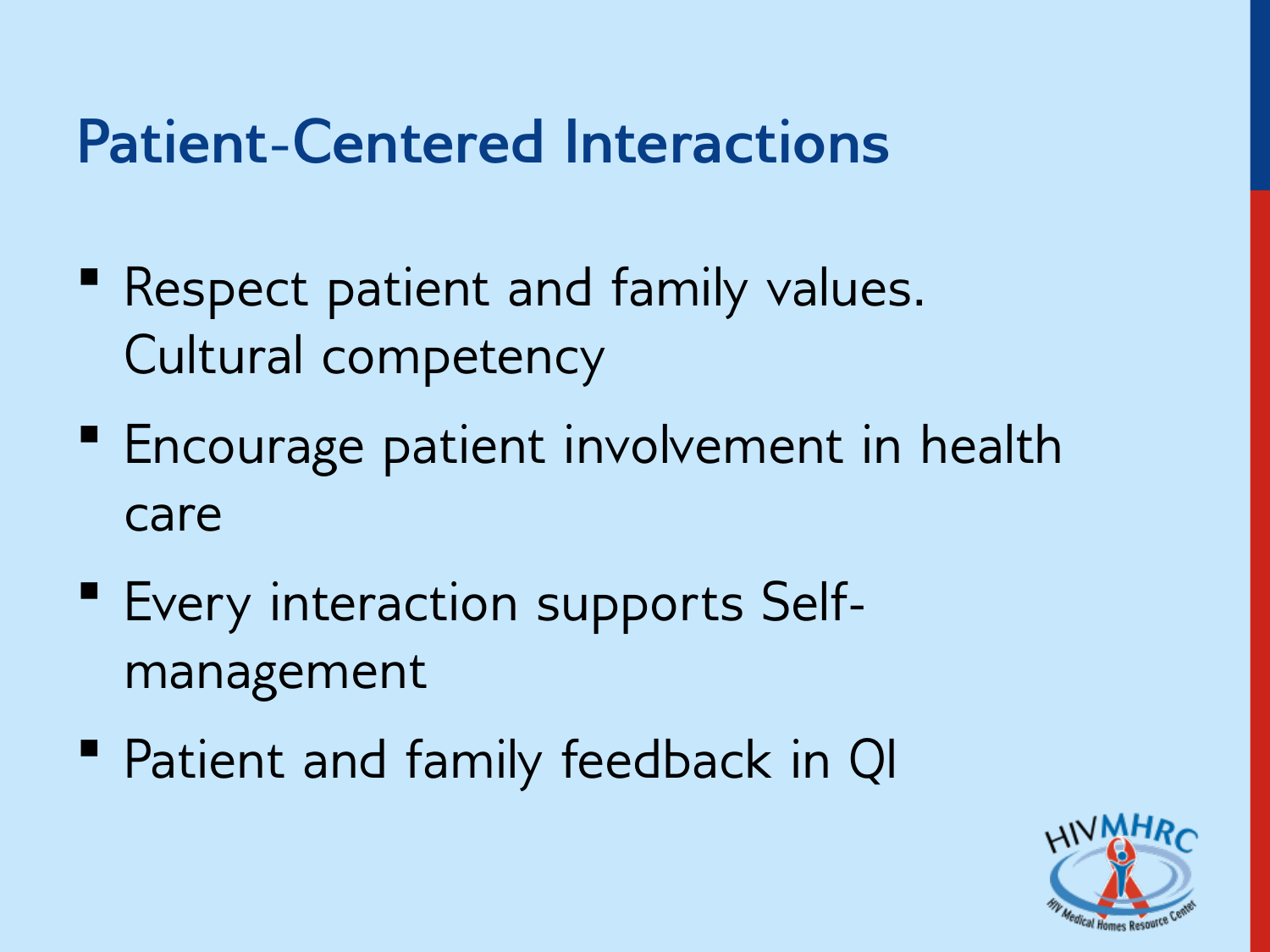

# Patient-Centered Interactions

Respect patient and family values. Cultural competency
Encourage patient involvement in health care
Every interaction supports Self-management
Patient and family feedback in QI